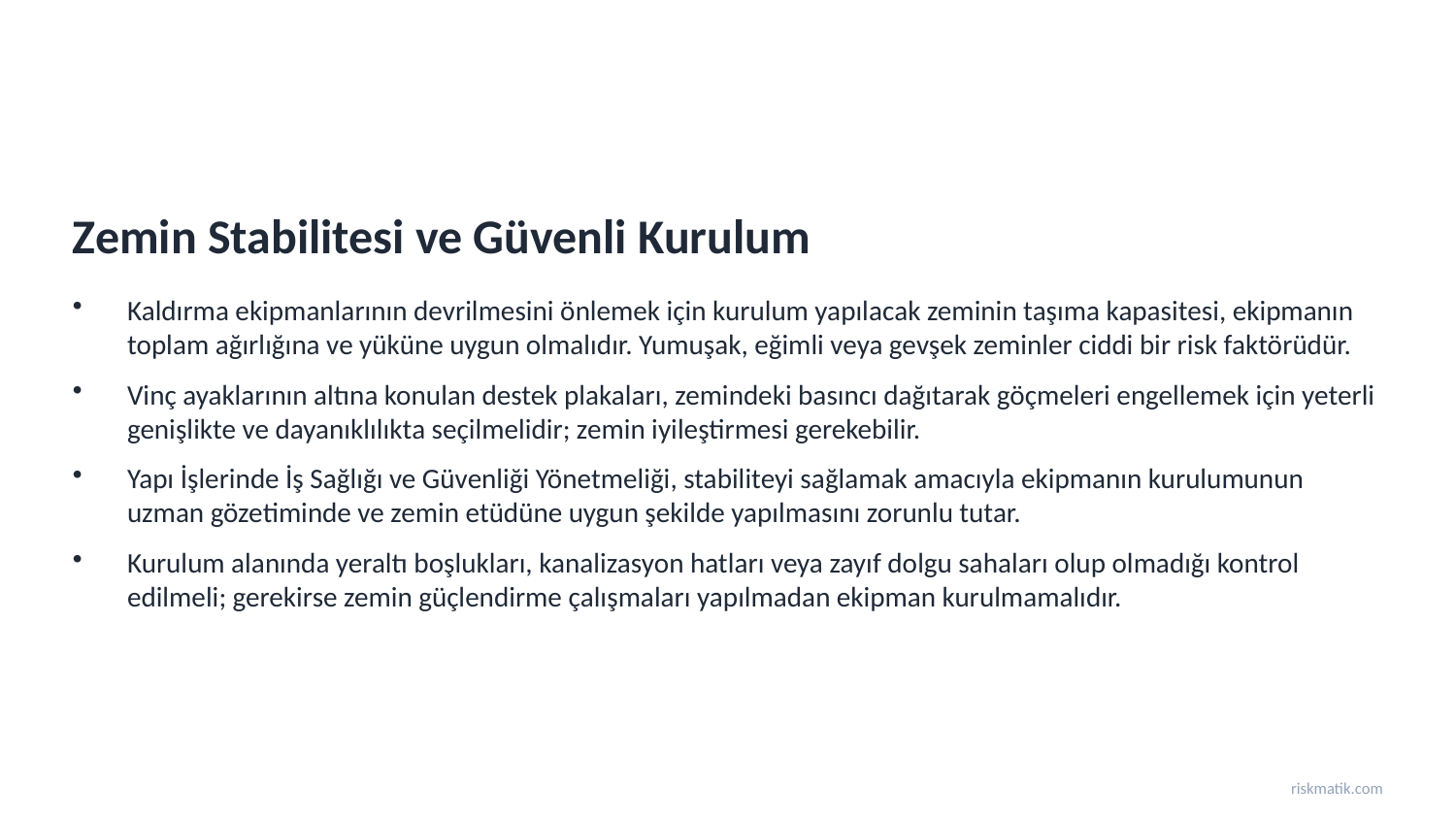

Zemin Stabilitesi ve Güvenli Kurulum
Kaldırma ekipmanlarının devrilmesini önlemek için kurulum yapılacak zeminin taşıma kapasitesi, ekipmanın toplam ağırlığına ve yüküne uygun olmalıdır. Yumuşak, eğimli veya gevşek zeminler ciddi bir risk faktörüdür.
Vinç ayaklarının altına konulan destek plakaları, zemindeki basıncı dağıtarak göçmeleri engellemek için yeterli genişlikte ve dayanıklılıkta seçilmelidir; zemin iyileştirmesi gerekebilir.
Yapı İşlerinde İş Sağlığı ve Güvenliği Yönetmeliği, stabiliteyi sağlamak amacıyla ekipmanın kurulumunun uzman gözetiminde ve zemin etüdüne uygun şekilde yapılmasını zorunlu tutar.
Kurulum alanında yeraltı boşlukları, kanalizasyon hatları veya zayıf dolgu sahaları olup olmadığı kontrol edilmeli; gerekirse zemin güçlendirme çalışmaları yapılmadan ekipman kurulmamalıdır.
riskmatik.com